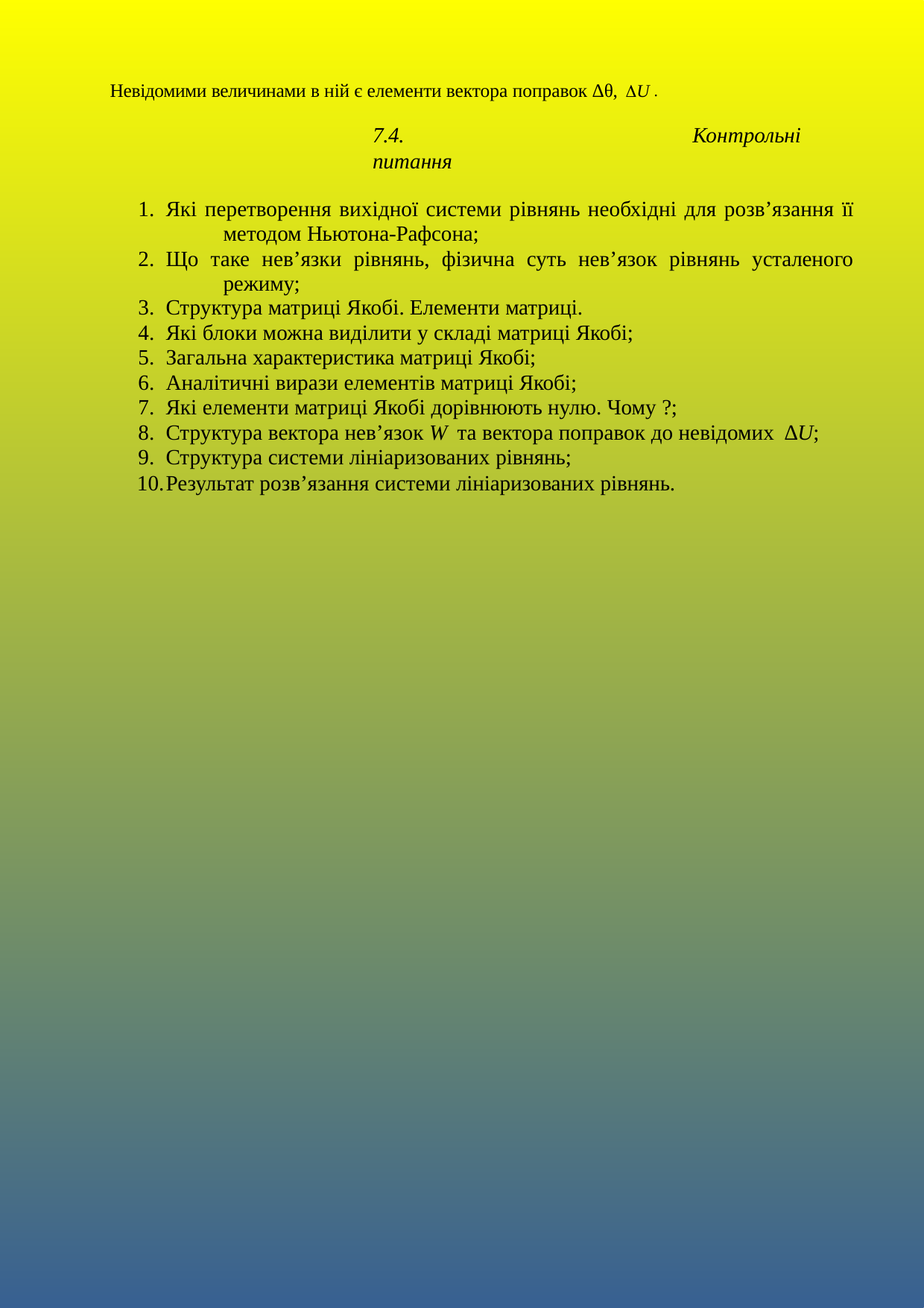

Невідомими величинами в ній є елементи вектора поправок Δθ, ΔU .
7.4.	Контрольні питання
Які перетворення вихідної системи рівнянь необхідні для розв’язання її 	методом Ньютона-Рафсона;
Що таке нев’язки рівнянь, фізична суть нев’язок рівнянь усталеного 	режиму;
Структура матриці Якобі. Елементи матриці.
Які блоки можна виділити у складі матриці Якобі;
Загальна характеристика матриці Якобі;
Аналітичні вирази елементів матриці Якобі;
Які елементи матриці Якобі дорівнюють нулю. Чому ?;
Структура вектора нев’язок W та вектора поправок до невідомих ∆U;
Структура системи лініаризованих рівнянь;
Результат розв’язання системи лініаризованих рівнянь.